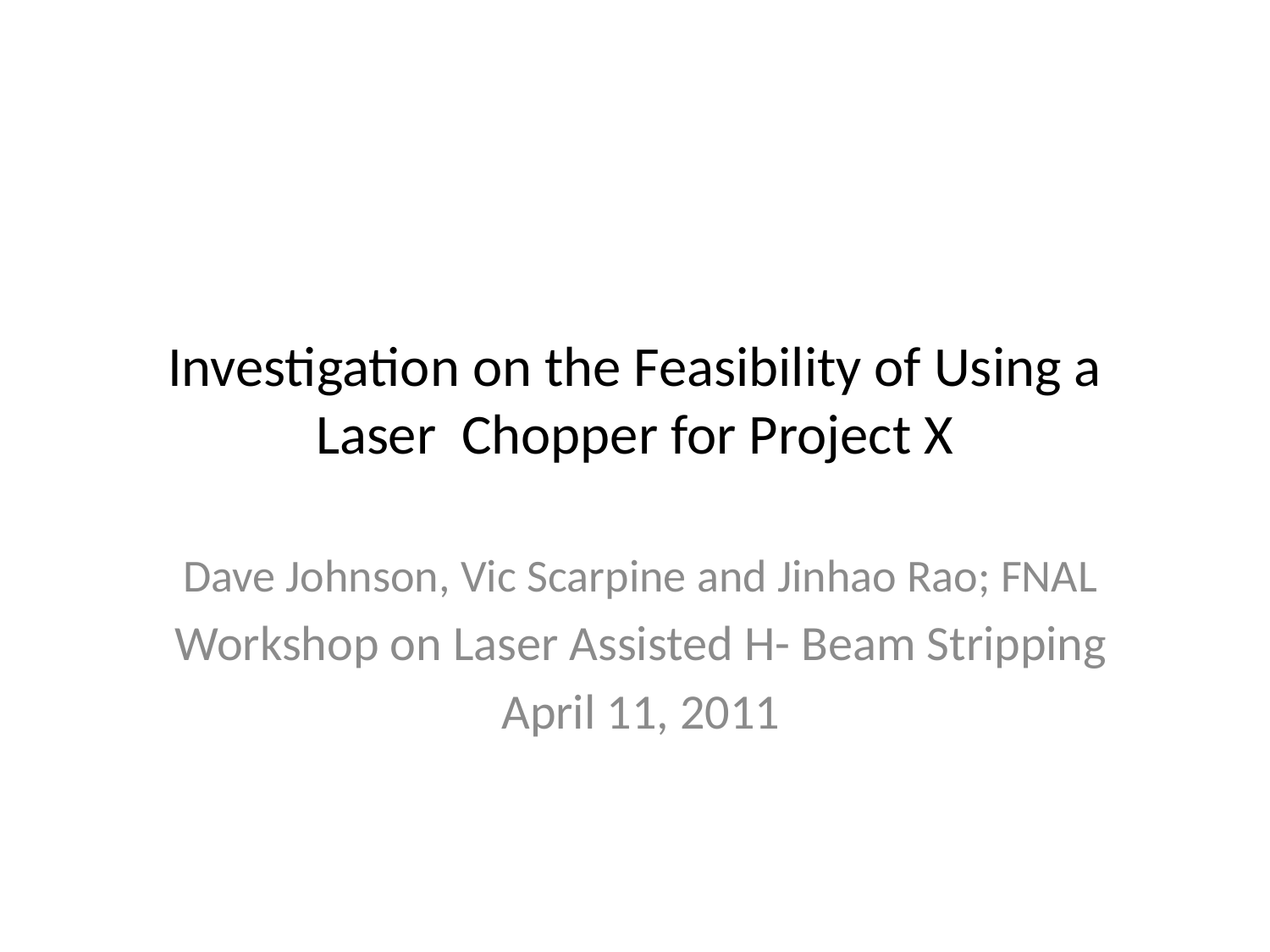

# Investigation on the Feasibility of Using a Laser  Chopper for Project X
Dave Johnson, Vic Scarpine and Jinhao Rao; FNAL
Workshop on Laser Assisted H- Beam Stripping
April 11, 2011